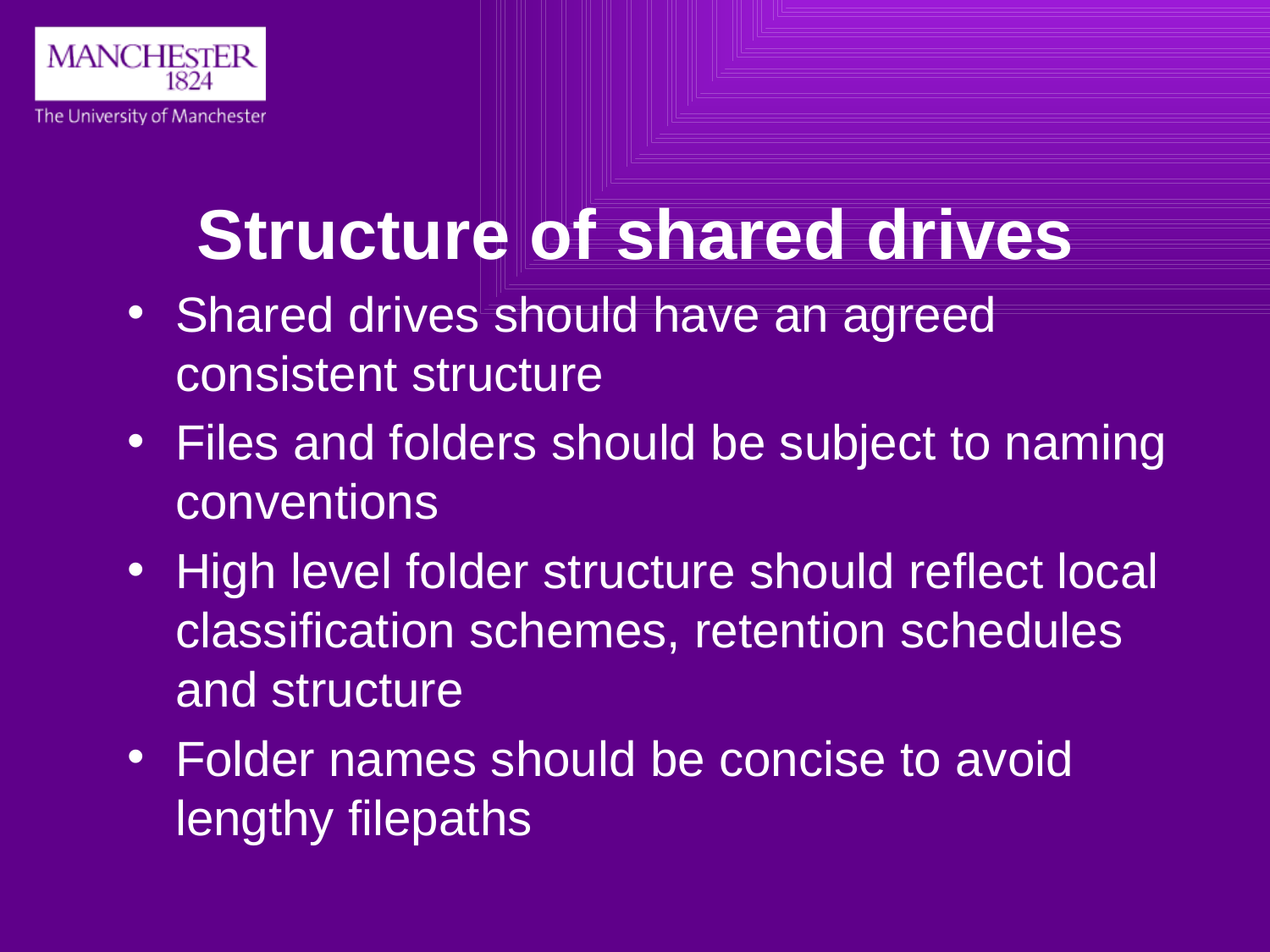

# Structure of shared drives
Shared drives should have an agreed consistent structure
Files and folders should be subject to naming conventions
High level folder structure should reflect local classification schemes, retention schedules and structure
Folder names should be concise to avoid lengthy filepaths